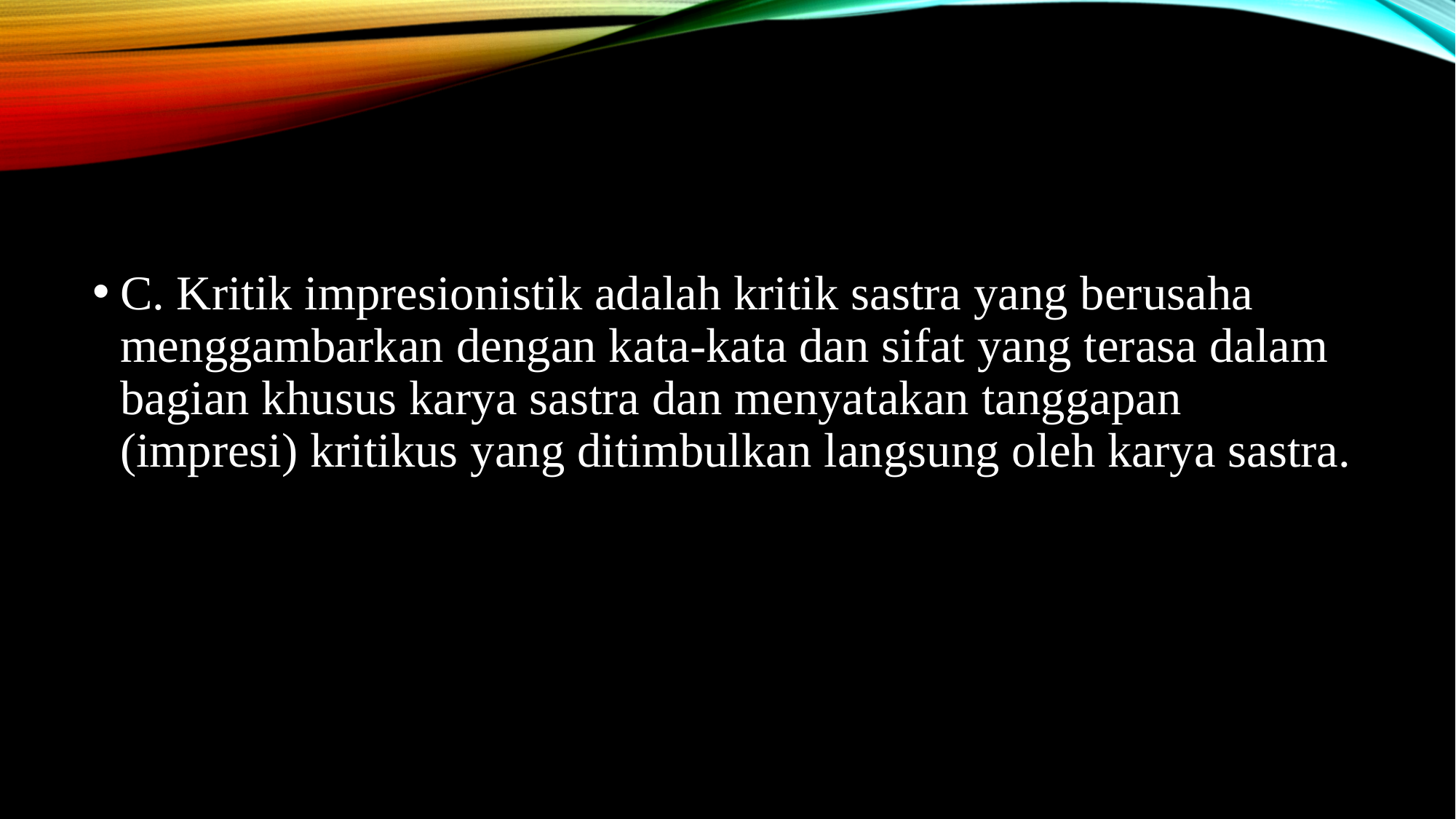

C. Kritik impresionistik adalah kritik sastra yang berusaha menggambarkan dengan kata-kata dan sifat yang terasa dalam bagian khusus karya sastra dan menyatakan tanggapan (impresi) kritikus yang ditimbulkan langsung oleh karya sastra.